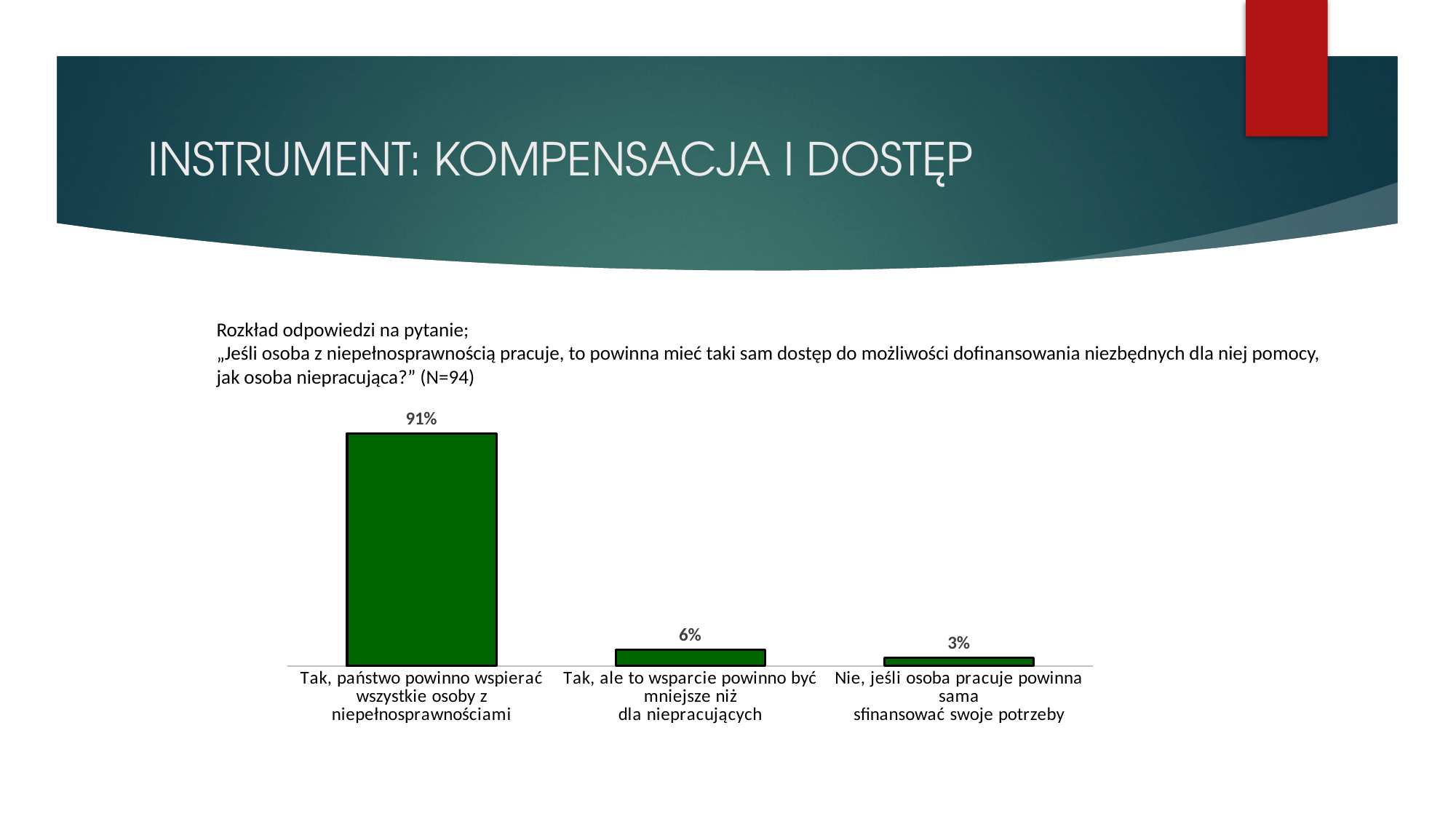

# INSTRUMENT: KOMPENSACJA I DOSTĘP
Rozkład odpowiedzi na pytanie;
„Jeśli osoba z niepełnosprawnością pracuje, to powinna mieć taki sam dostęp do możliwości dofinansowania niezbędnych dla niej pomocy,
jak osoba niepracująca?” (N=94)

### Chart

| Category |  |
|---|---|
| Tak, państwo powinno wspierać wszystkie osoby z
niepełnosprawnościami | 0.91 |
| Tak, ale to wsparcie powinno być mniejsze niż
dla niepracujących | 0.06382978723404255 |
| Nie, jeśli osoba pracuje powinna sama
sfinansować swoje potrzeby | 0.03191489361702127 |